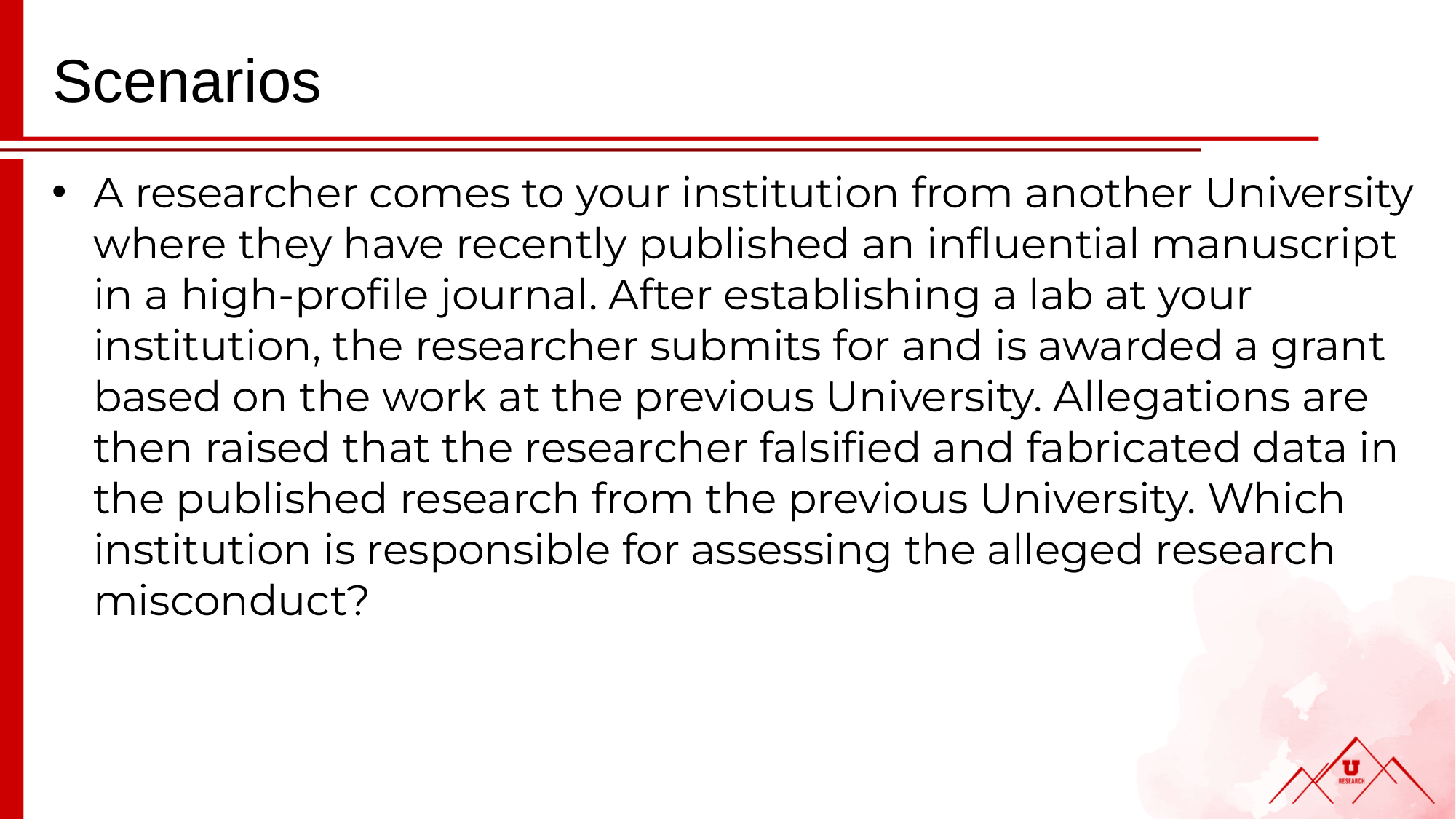

# Scenarios
A researcher comes to your institution from another University where they have recently published an influential manuscript in a high-profile journal. After establishing a lab at your institution, the researcher submits for and is awarded a grant based on the work at the previous University. Allegations are then raised that the researcher falsified and fabricated data in the published research from the previous University. Which institution is responsible for assessing the alleged research misconduct?